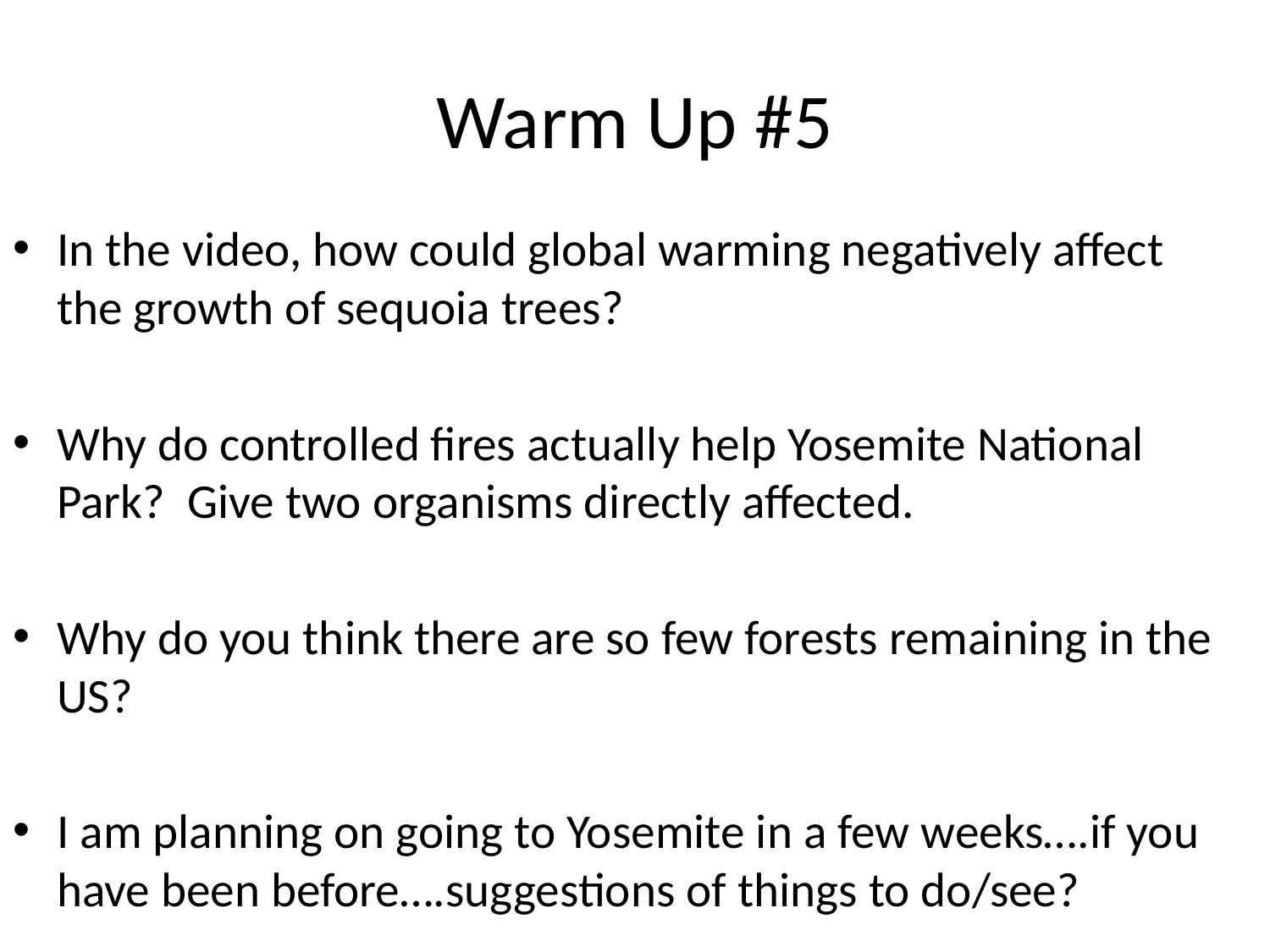

# Warm Up #5
In the video, how could global warming negatively affect the growth of sequoia trees?

Why do controlled fires actually help Yosemite National Park?  Give two organisms directly affected.

Why do you think there are so few forests remaining in the US?

I am planning on going to Yosemite in a few weeks….if you have been before….suggestions of things to do/see?